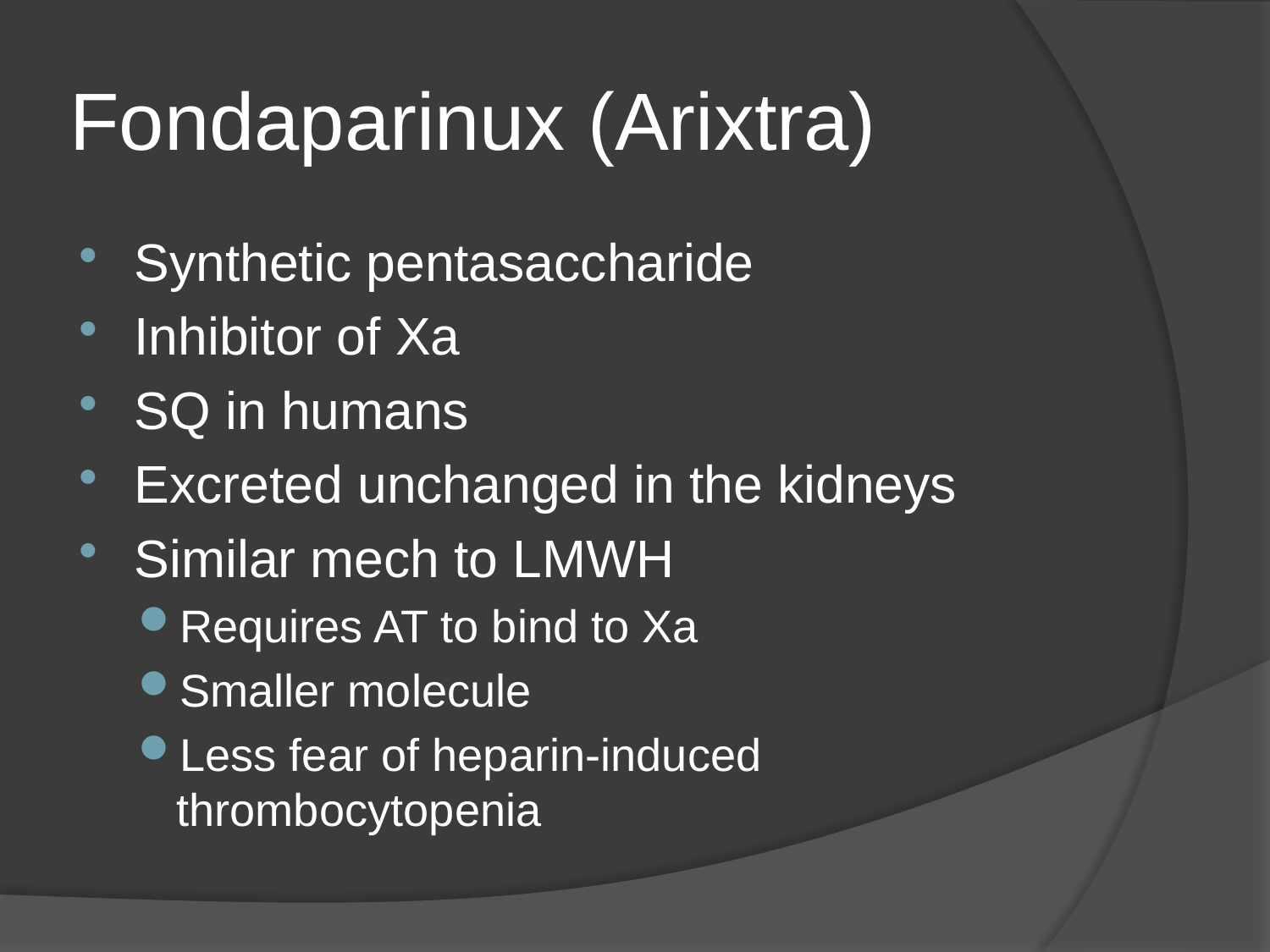

# Fondaparinux (Arixtra)
Synthetic pentasaccharide
Inhibitor of Xa
SQ in humans
Excreted unchanged in the kidneys
Similar mech to LMWH
Requires AT to bind to Xa
Smaller molecule
Less fear of heparin-induced thrombocytopenia